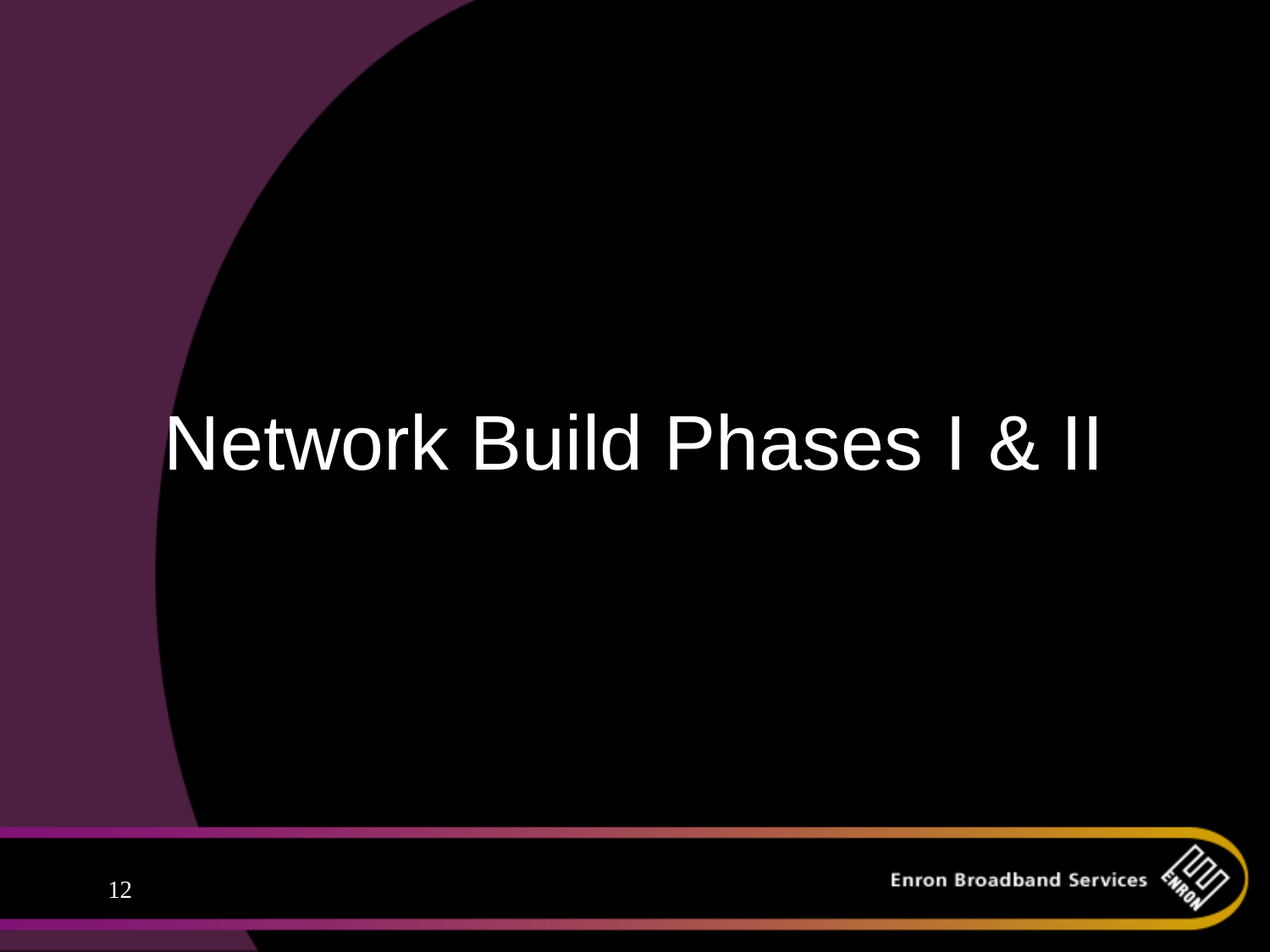

# Network Build Phases I & II
12